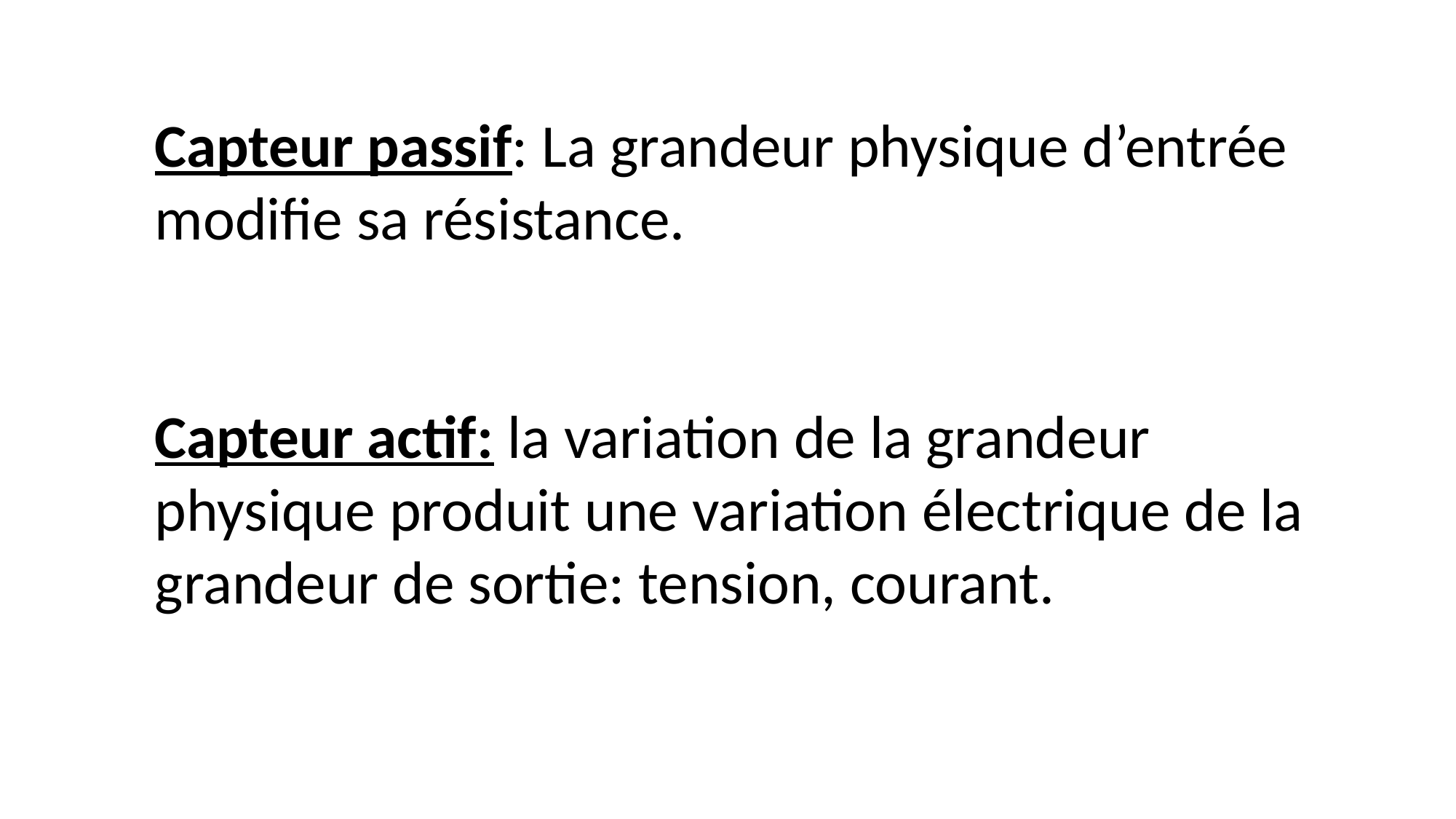

Capteur passif: La grandeur physique d’entrée modifie sa résistance.

Capteur actif: la variation de la grandeur physique produit une variation électrique de la grandeur de sortie: tension, courant.